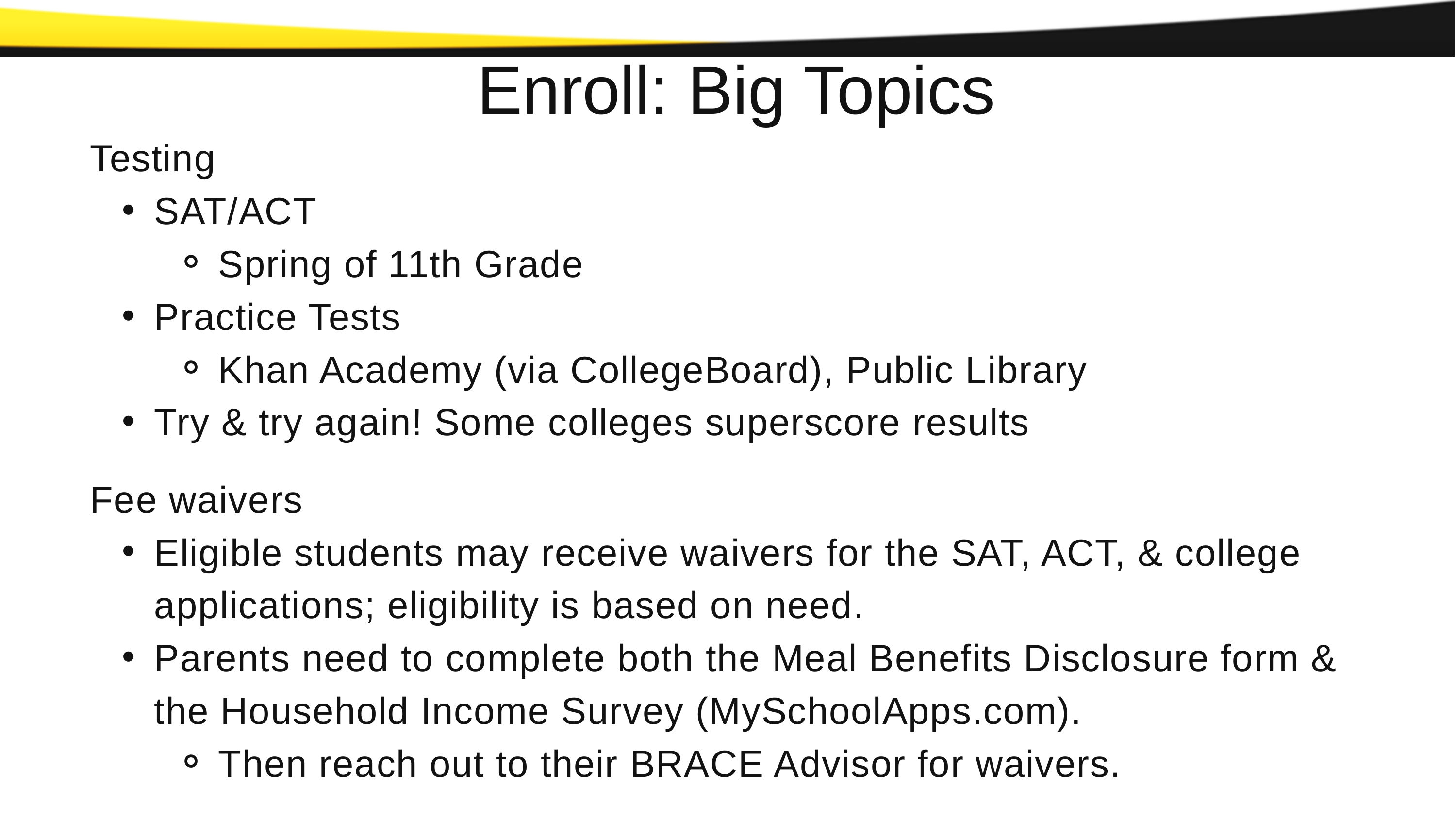

Enroll: Big Topics
Testing
SAT/ACT
Spring of 11th Grade
Practice Tests
Khan Academy (via CollegeBoard), Public Library
Try & try again! Some colleges superscore results

Fee waivers
Eligible students may receive waivers for the SAT, ACT, & college applications; eligibility is based on need.
Parents need to complete both the Meal Benefits Disclosure form & the Household Income Survey (MySchoolApps.com).
Then reach out to their BRACE Advisor for waivers.